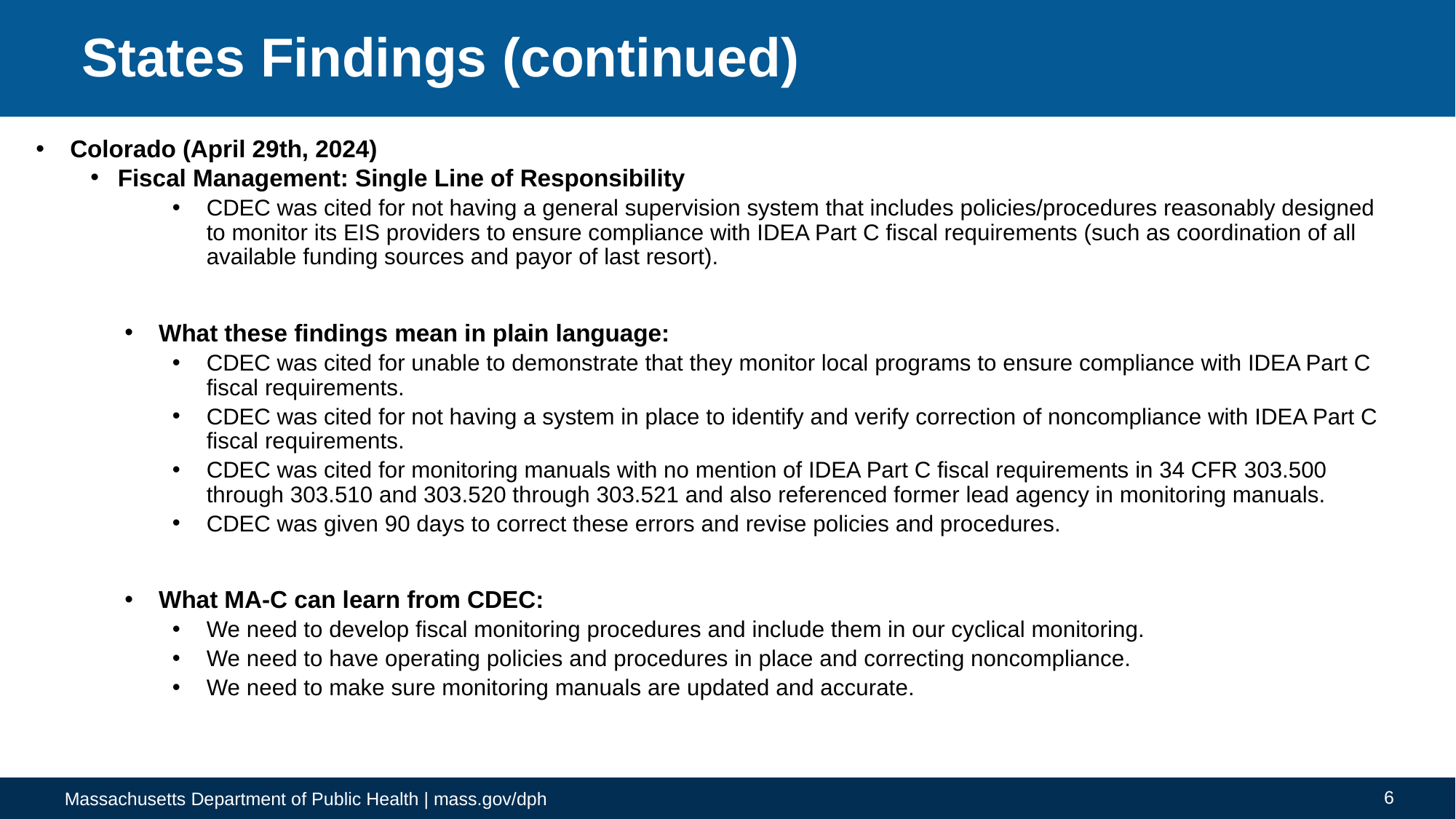

# States Findings (continued)
Colorado (April 29th, 2024)
Fiscal Management: Single Line of Responsibility
CDEC was cited for not having a general supervision system that includes policies/procedures reasonably designed to monitor its EIS providers to ensure compliance with IDEA Part C fiscal requirements (such as coordination of all available funding sources and payor of last resort).

What these findings mean in plain language:
CDEC was cited for unable to demonstrate that they monitor local programs to ensure compliance with IDEA Part C fiscal requirements.
CDEC was cited for not having a system in place to identify and verify correction of noncompliance with IDEA Part C fiscal requirements.
CDEC was cited for monitoring manuals with no mention of IDEA Part C fiscal requirements in 34 CFR 303.500 through 303.510 and 303.520 through 303.521 and also referenced former lead agency in monitoring manuals.
CDEC was given 90 days to correct these errors and revise policies and procedures.

What MA-C can learn from CDEC:
We need to develop fiscal monitoring procedures and include them in our cyclical monitoring.
We need to have operating policies and procedures in place and correcting noncompliance.
We need to make sure monitoring manuals are updated and accurate.

6